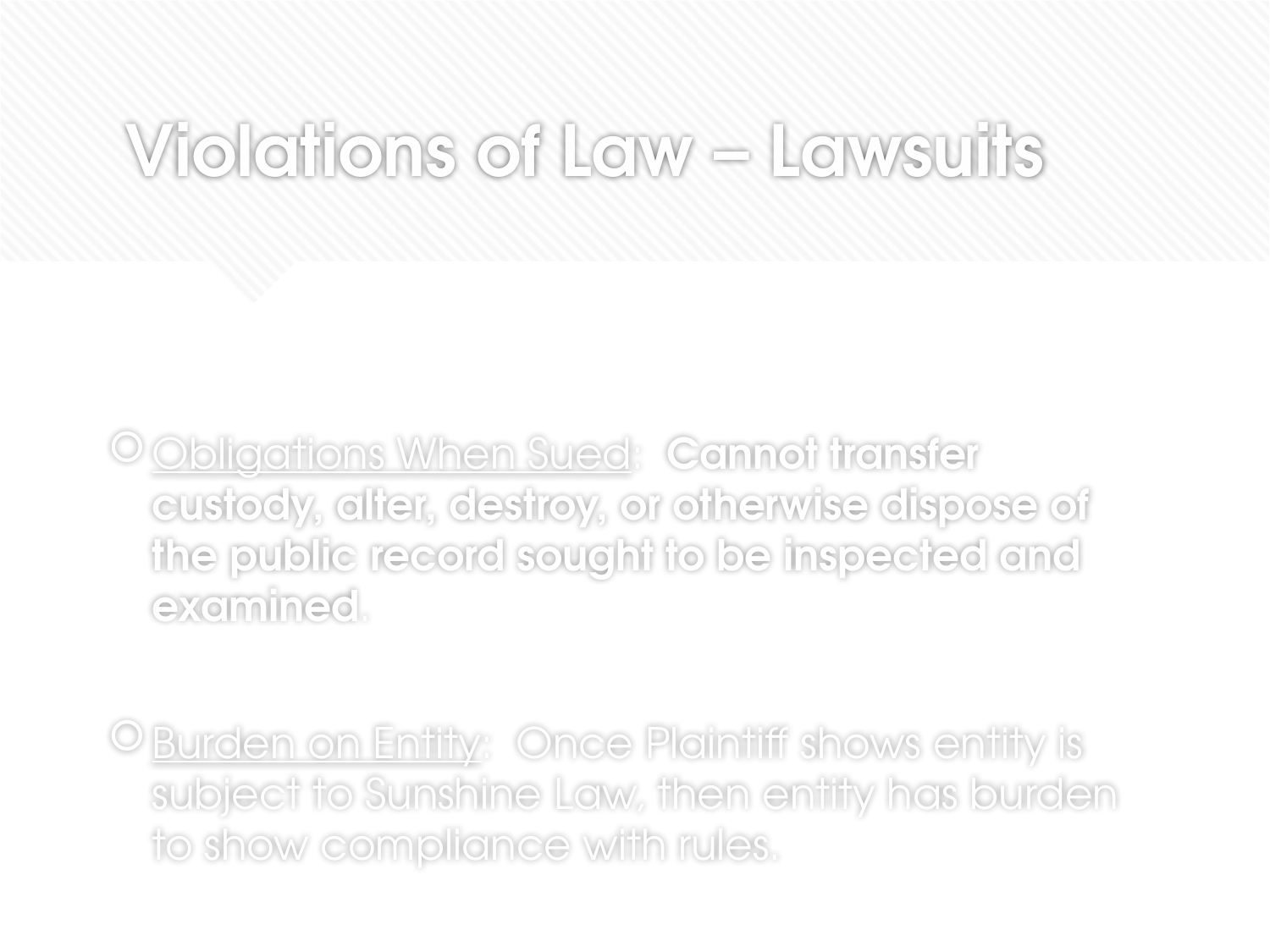

# Violations of Law – Lawsuits

Obligations When Sued:  Cannot transfer custody, alter, destroy, or otherwise dispose of the public record sought to be inspected and examined.

Burden on Entity:  Once Plaintiff shows entity is subject to Sunshine Law, then entity has burden to show compliance with rules.